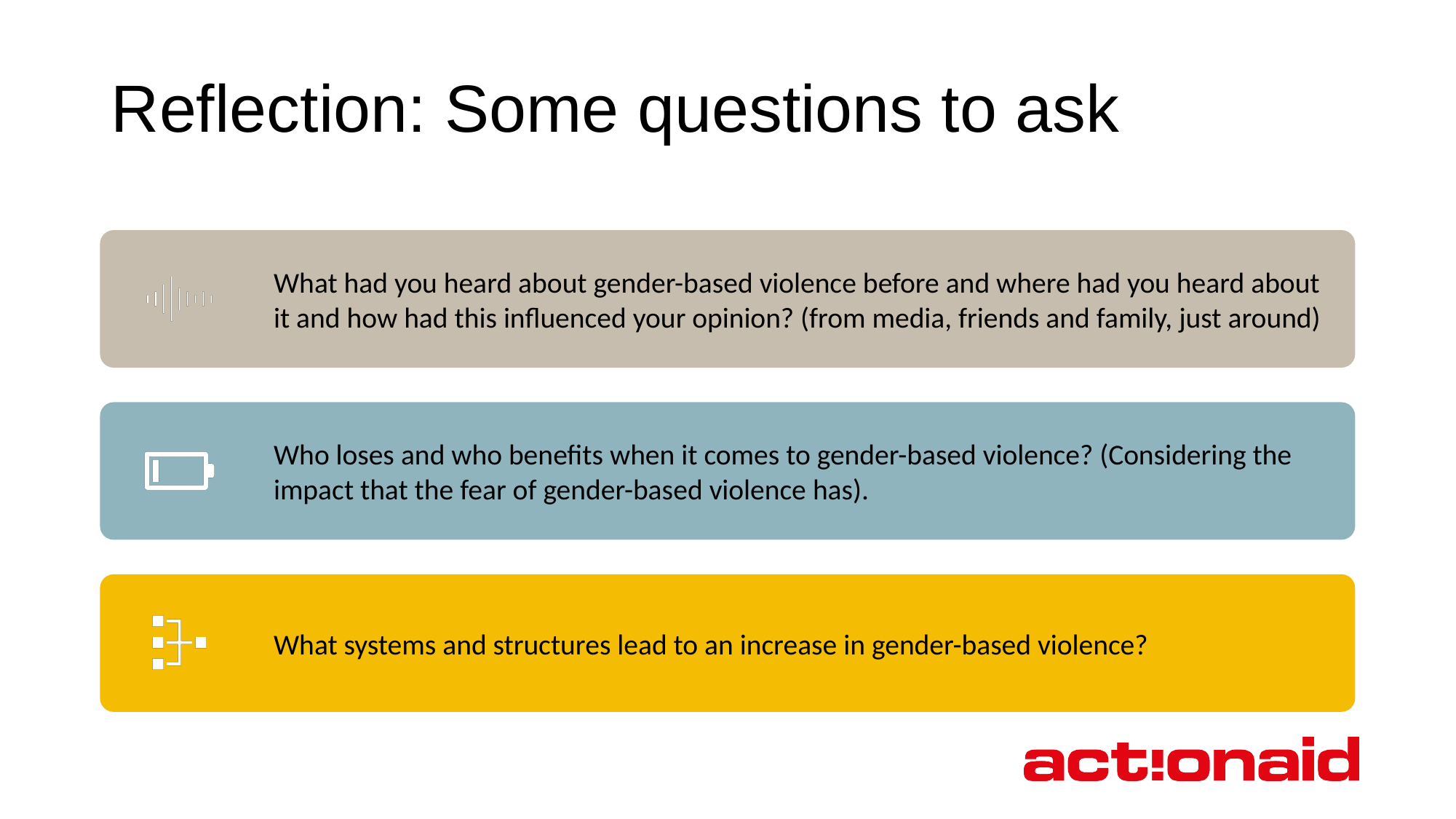

# Reflection: Some questions to ask
What had you heard about gender-based violence before and where had you heard about it and how had this influenced your opinion? (from media, friends and family, just around)
Who loses and who benefits when it comes to gender-based violence? (Considering the impact that the fear of gender-based violence has).
What systems and structures lead to an increase in gender-based violence?